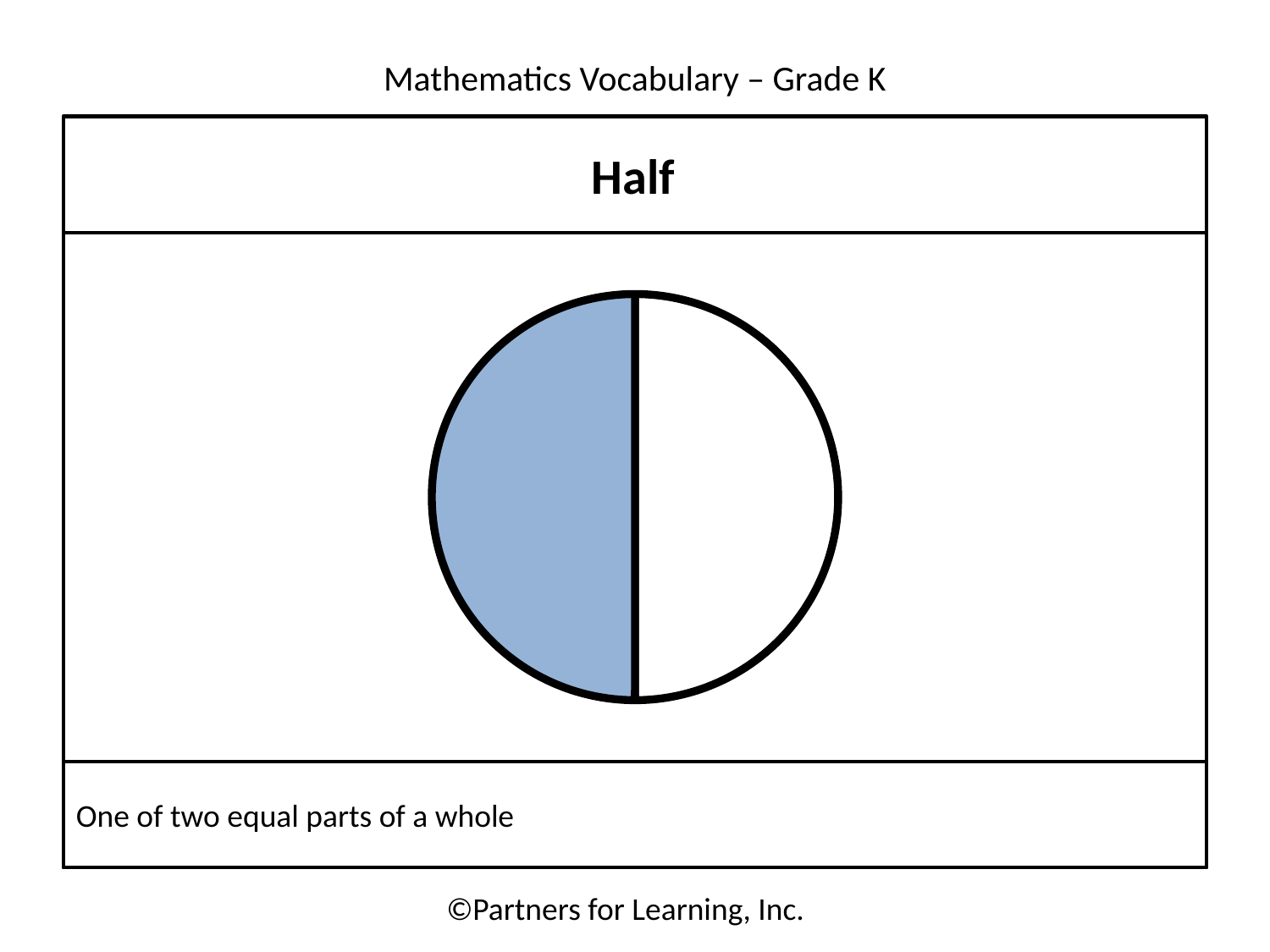

Half

### Chart

| Category | Sales |
|---|---|
| 1st Qtr | 12.0 |
| 2nd Qtr | 12.0 |
One of two equal parts of a whole